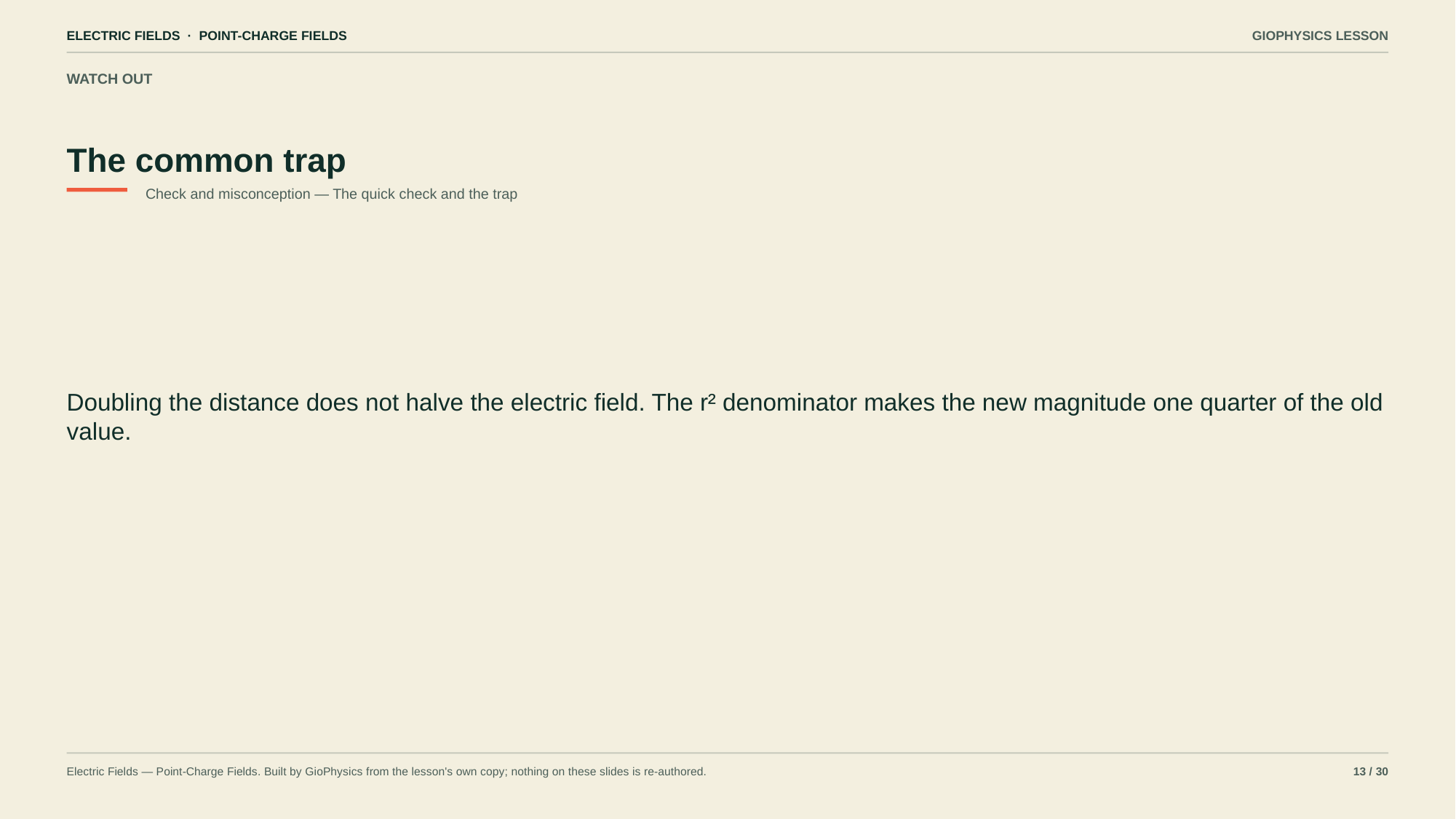

ELECTRIC FIELDS  ·  POINT-CHARGE FIELDS
GIOPHYSICS LESSON

WATCH OUT
The common trap
Check and misconception — The quick check and the trap

Doubling the distance does not halve the electric field. The r² denominator makes the new magnitude one quarter of the old value.

Electric Fields — Point-Charge Fields. Built by GioPhysics from the lesson's own copy; nothing on these slides is re-authored.
13 / 30